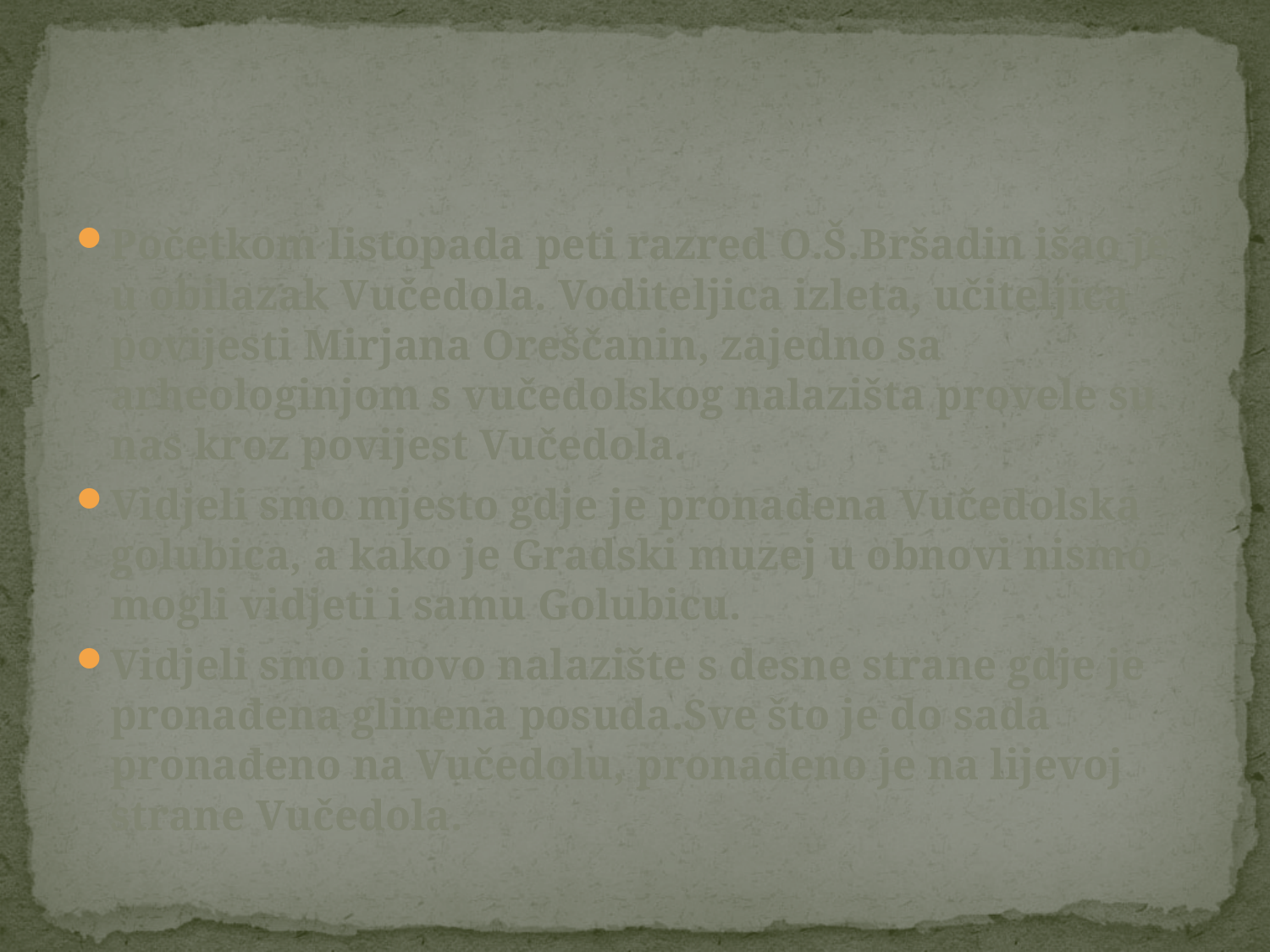

#
Početkom listopada peti razred O.Š.Bršadin išao je u obilazak Vučedola. Voditeljica izleta, učiteljica povijesti Mirjana Oreščanin, zajedno sa arheologinjom s vučedolskog nalazišta provele su nas kroz povijest Vučedola.
Vidjeli smo mjesto gdje je pronađena Vučedolska golubica, a kako je Gradski muzej u obnovi nismo mogli vidjeti i samu Golubicu.
Vidjeli smo i novo nalazište s desne strane gdje je pronađena glinena posuda.Sve što je do sada pronađeno na Vučedolu, pronađeno je na lijevoj strane Vučedola.